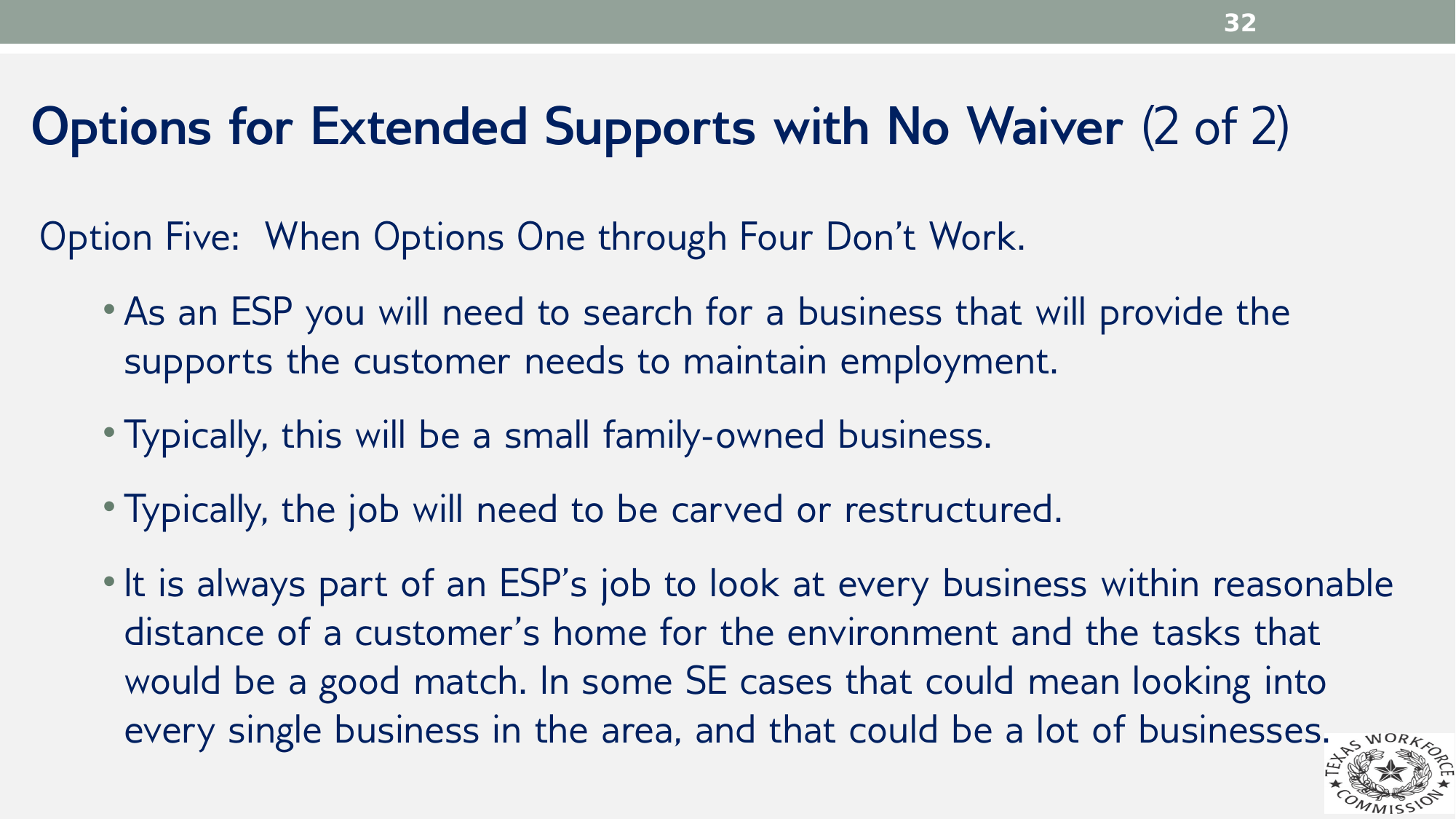

32
# Options for Extended Supports with No Waiver (2 of 2)
Option Five:  When Options One through Four Don’t Work.
As an ESP you will need to search for a business that will provide the supports the customer needs to maintain employment.
Typically, this will be a small family-owned business.
Typically, the job will need to be carved or restructured.
It is always part of an ESP’s job to look at every business within reasonable distance of a customer’s home for the environment and the tasks that would be a good match. In some SE cases that could mean looking into every single business in the area, and that could be a lot of businesses.